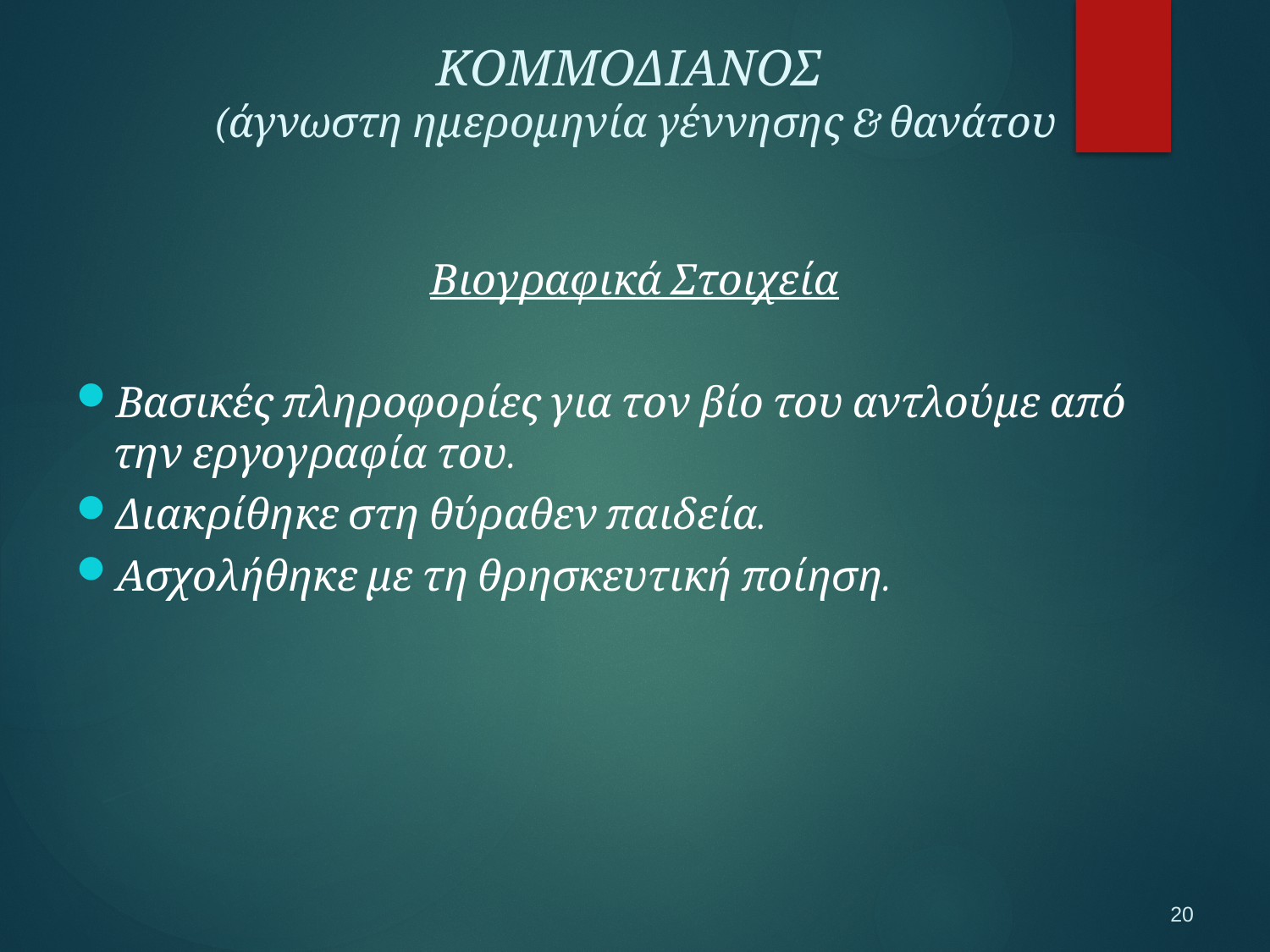

ΚΟΜΜΟΔΙΑΝΟΣ
(άγνωστη ημερομηνία γέννησης & θανάτου
Βιογραφικά Στοιχεία

Βασικές πληροφορίες για τον βίο του αντλούμε από την εργογραφία του.
Διακρίθηκε στη θύραθεν παιδεία.
Ασχολήθηκε με τη θρησκευτική ποίηση.

20